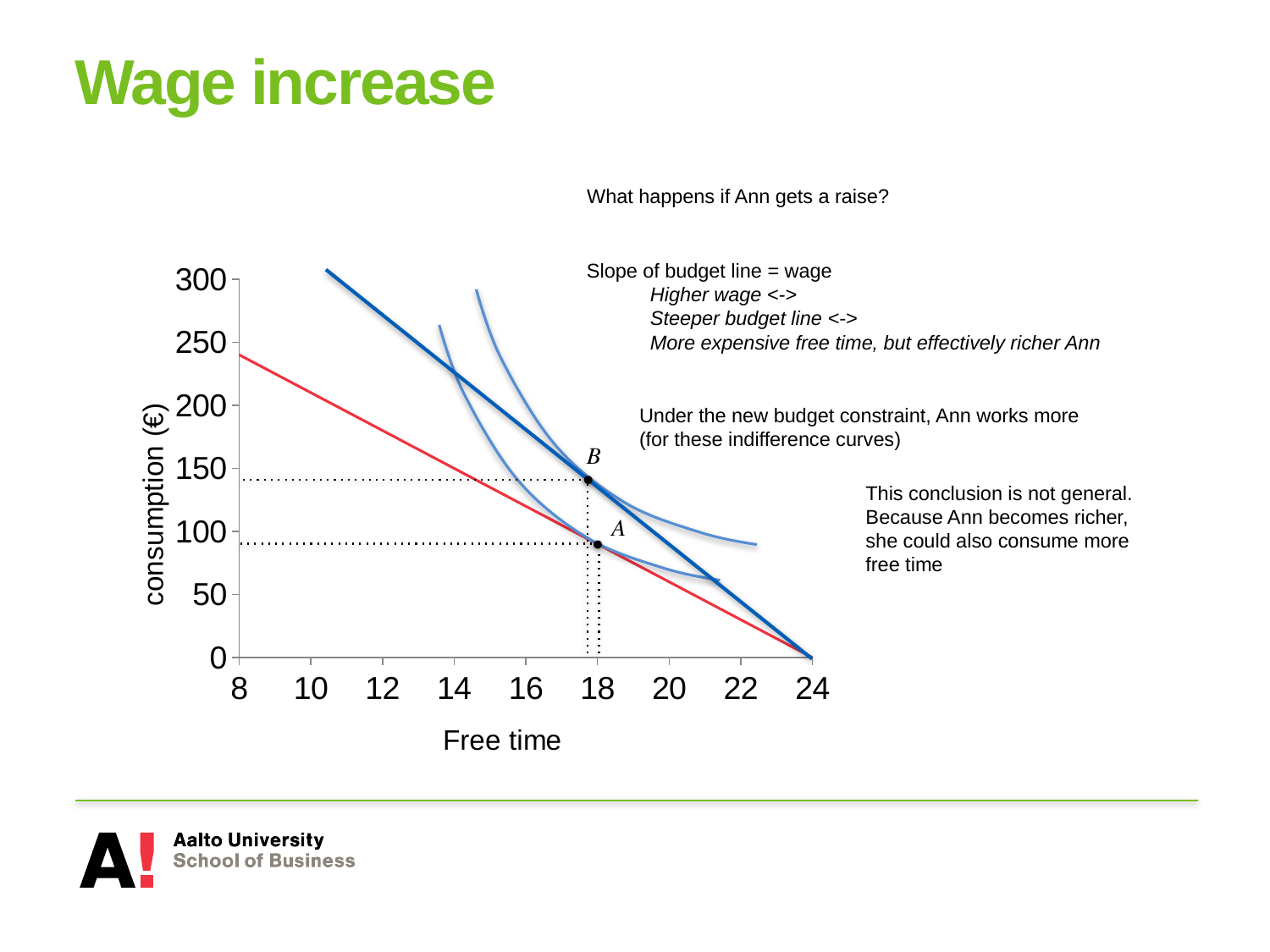

# Wage increase
What happens if Ann gets a raise?
Slope of budget line = wage
Higher wage <->
Steeper budget line <->
More expensive free time, but effectively richer Ann

### Chart

| Category | Consumption |
|---|---|
| 8 | 240.0 |
| 10 | 210.0 |
| 12 | 180.0 |
| 14 | 150.0 |
| 16 | 120.0 |
| 18 | 90.0 |
| 20 | 60.0 |
| 22 | 30.0 |
| 24 | 0.0 |

B

A
Under the new budget constraint, Ann works more (for these indifference curves)
This conclusion is not general. Because Ann becomes richer, she could also consume more free time